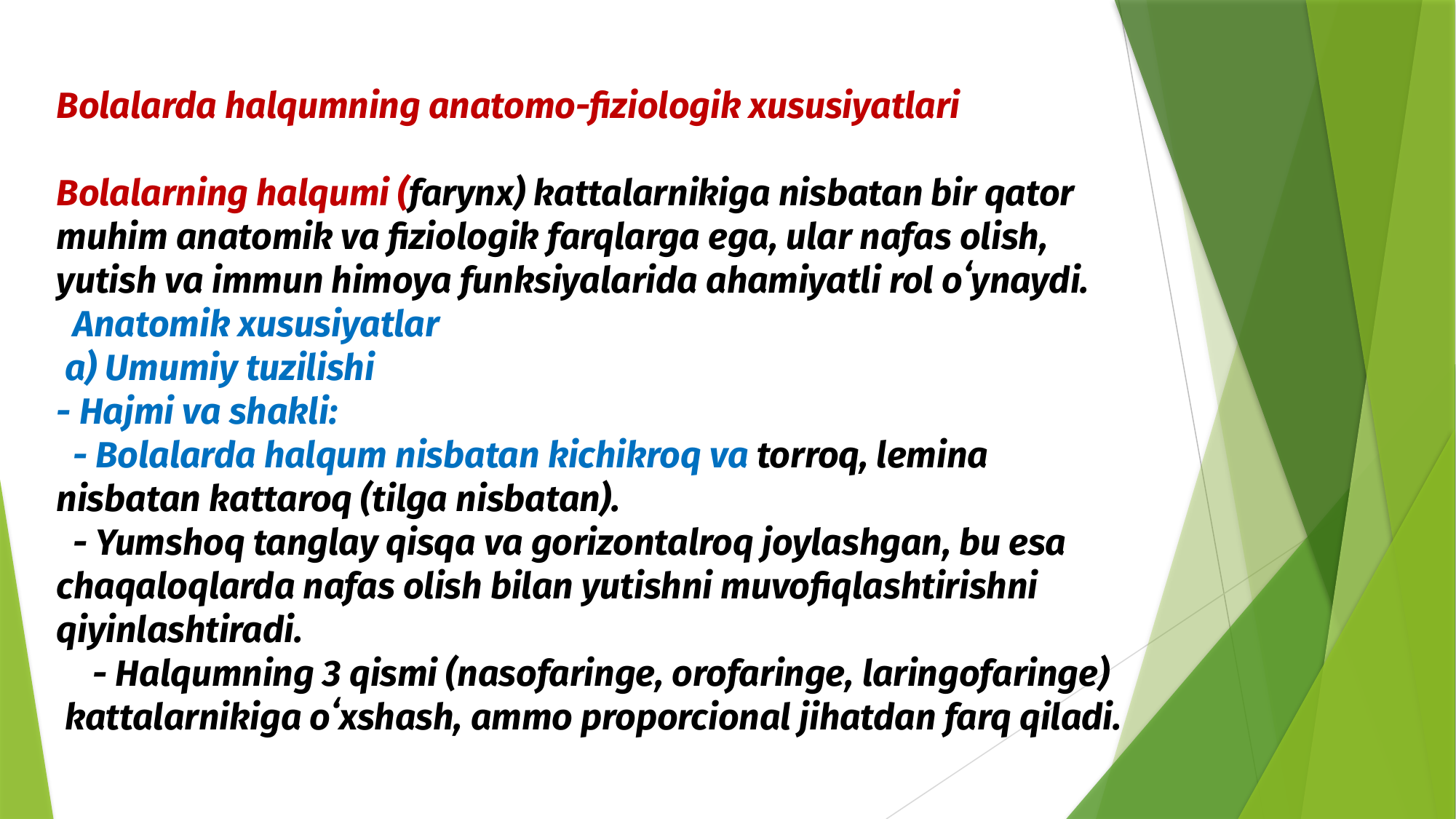

# Bolalarda halqumning anatomo-fiziologik xususiyatlari

Bolalarning halqumi (farynx) kattalarnikiga nisbatan bir qator muhim anatomik va fiziologik farqlarga ega, ular nafas olish, yutish va immun himoya funksiyalarida ahamiyatli rol oʻynaydi.
  Anatomik xususiyatlar
 a) Umumiy tuzilishi
- Hajmi va shakli:
  - Bolalarda halqum nisbatan kichikroq va torroq, lemina nisbatan kattaroq (tilga nisbatan).
  - Yumshoq tanglay qisqa va gorizontalroq joylashgan, bu esa chaqaloqlarda nafas olish bilan yutishni muvofiqlashtirishni qiyinlashtiradi.
  - Halqumning 3 qismi (nasofaringe, orofaringe, laringofaringe) kattalarnikiga oʻxshash, ammo proporcional jihatdan farq qiladi.